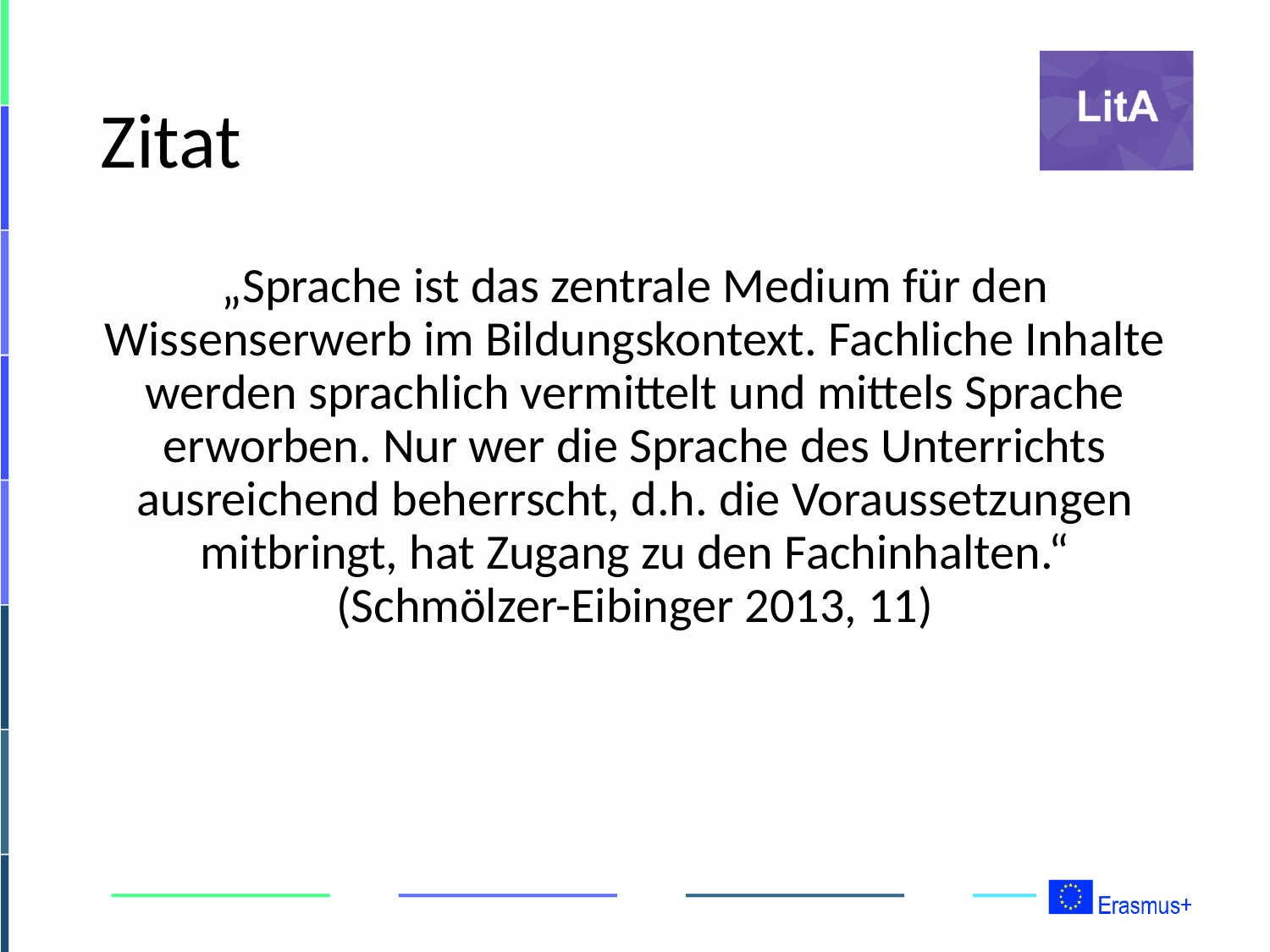

# Zitat
„Sprache ist das zentrale Medium für den Wissenserwerb im Bildungskontext. Fachliche Inhalte werden sprachlich vermittelt und mittels Sprache erworben. Nur wer die Sprache des Unterrichts ausreichend beherrscht, d.h. die Voraussetzungen mitbringt, hat Zugang zu den Fachinhalten.“ (Schmölzer-Eibinger 2013, 11)